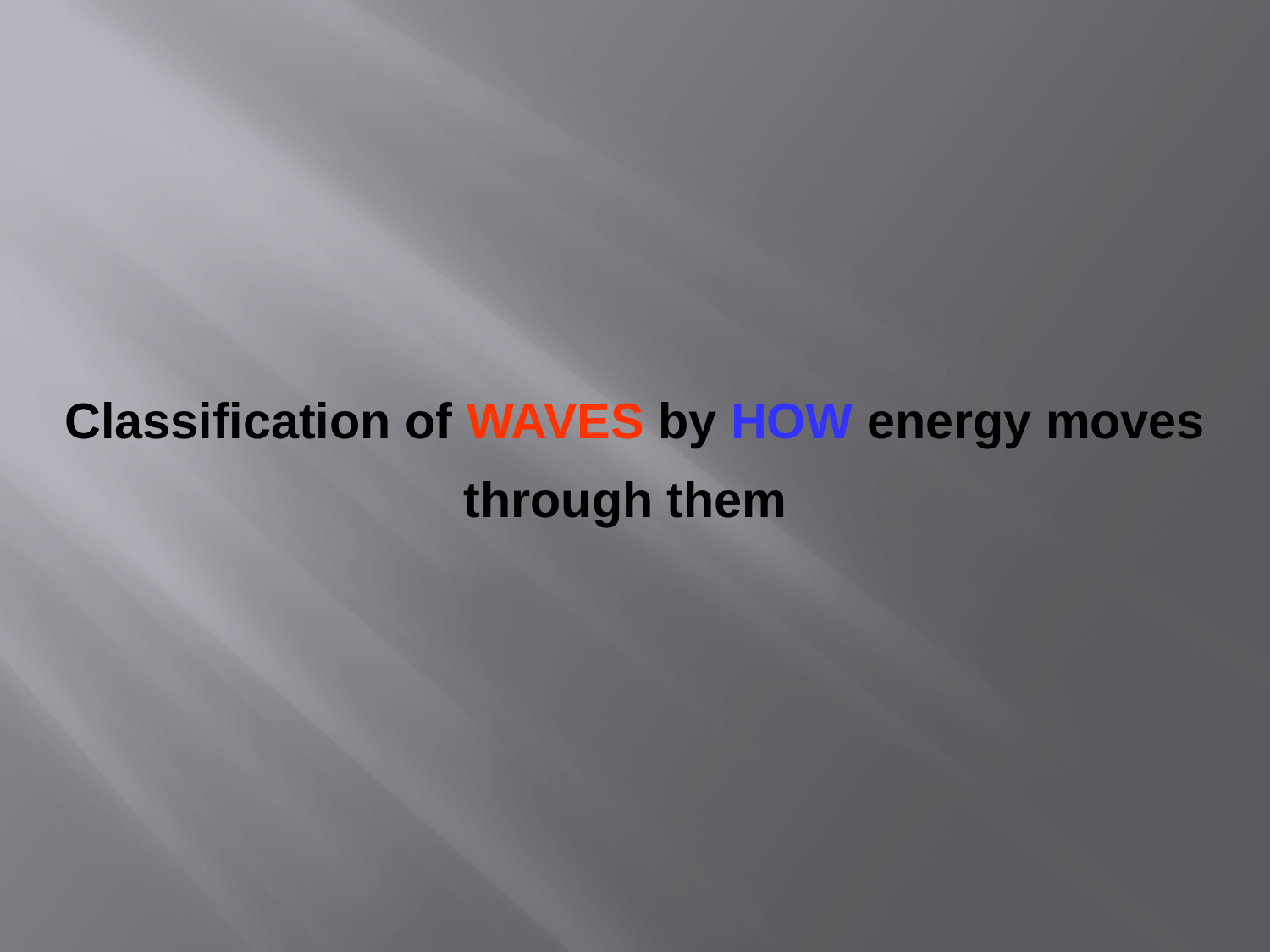

# Classification of WAVES by HOW energy moves through them